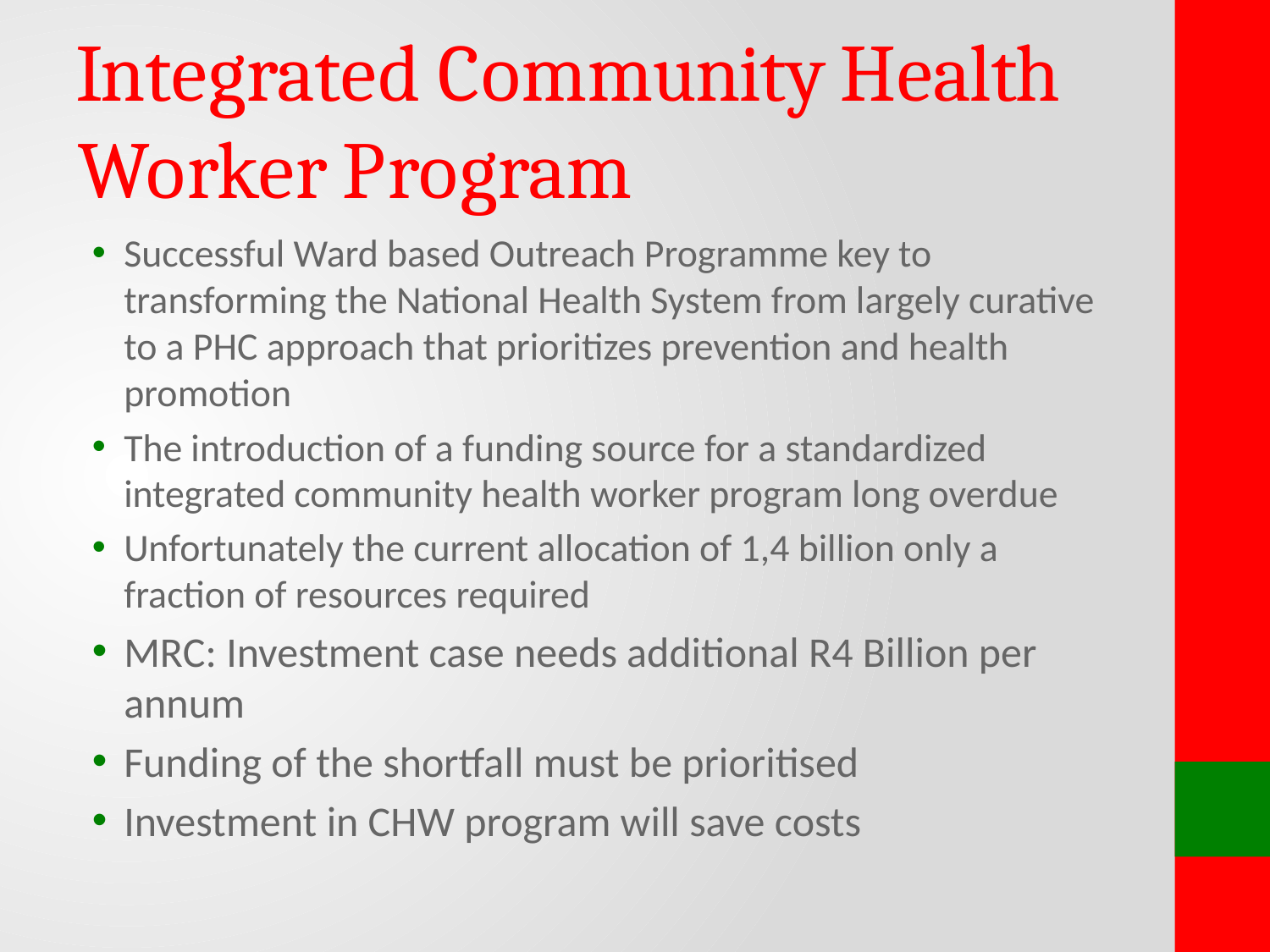

# Integrated Community Health Worker Program
Successful Ward based Outreach Programme key to transforming the National Health System from largely curative to a PHC approach that prioritizes prevention and health promotion
The introduction of a funding source for a standardized integrated community health worker program long overdue
Unfortunately the current allocation of 1,4 billion only a fraction of resources required
MRC: Investment case needs additional R4 Billion per annum
Funding of the shortfall must be prioritised
Investment in CHW program will save costs